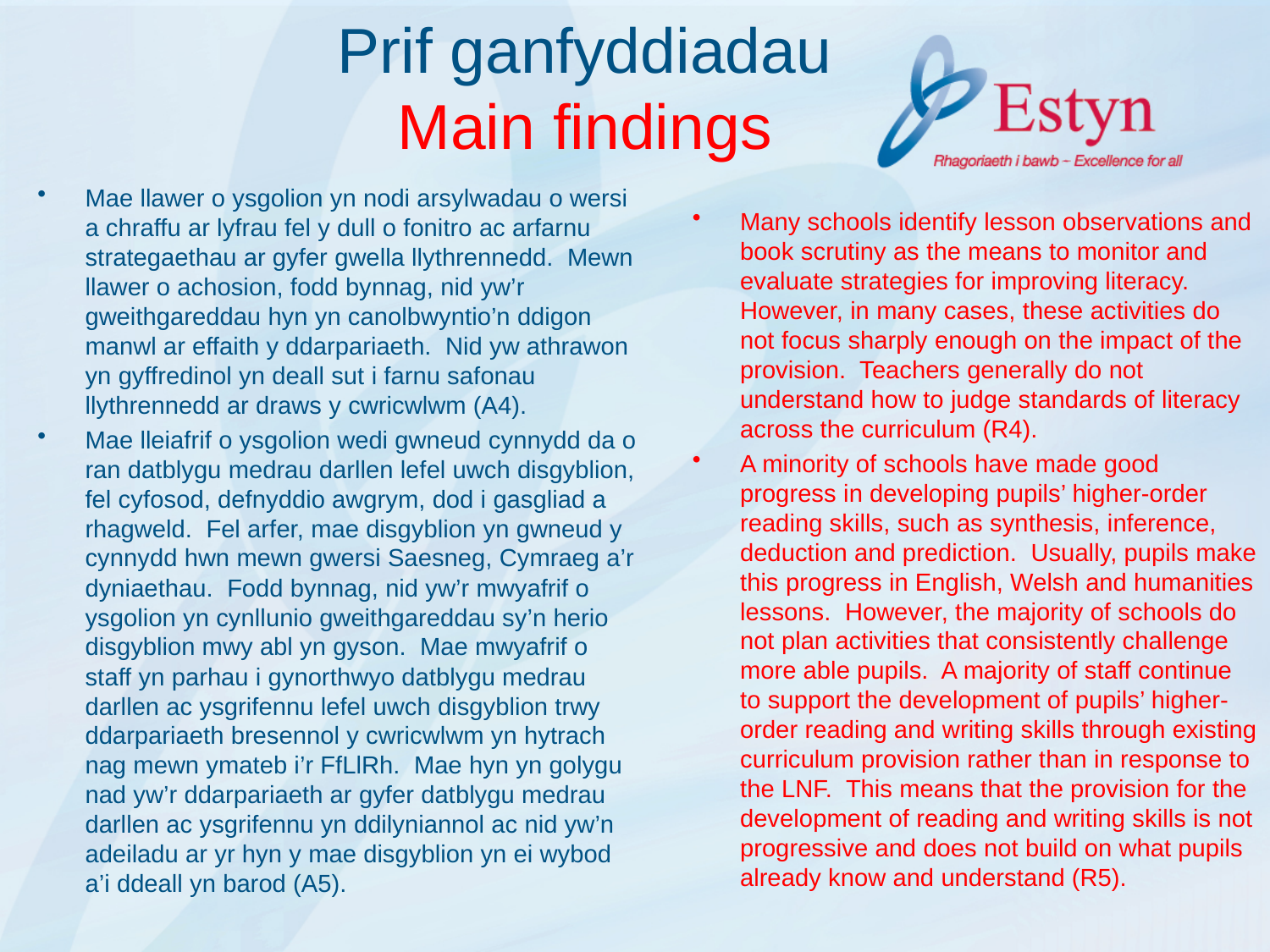

# Prif ganfyddiadau Main findings
Mae llawer o ysgolion yn nodi arsylwadau o wersi a chraffu ar lyfrau fel y dull o fonitro ac arfarnu strategaethau ar gyfer gwella llythrennedd.  Mewn llawer o achosion, fodd bynnag, nid yw’r gweithgareddau hyn yn canolbwyntio’n ddigon manwl ar effaith y ddarpariaeth.  Nid yw athrawon yn gyffredinol yn deall sut i farnu safonau llythrennedd ar draws y cwricwlwm (A4).
Mae lleiafrif o ysgolion wedi gwneud cynnydd da o ran datblygu medrau darllen lefel uwch disgyblion, fel cyfosod, defnyddio awgrym, dod i gasgliad a rhagweld.  Fel arfer, mae disgyblion yn gwneud y cynnydd hwn mewn gwersi Saesneg, Cymraeg a’r dyniaethau.  Fodd bynnag, nid yw’r mwyafrif o ysgolion yn cynllunio gweithgareddau sy’n herio disgyblion mwy abl yn gyson.  Mae mwyafrif o staff yn parhau i gynorthwyo datblygu medrau darllen ac ysgrifennu lefel uwch disgyblion trwy ddarpariaeth bresennol y cwricwlwm yn hytrach nag mewn ymateb i’r FfLlRh.  Mae hyn yn golygu nad yw’r ddarpariaeth ar gyfer datblygu medrau darllen ac ysgrifennu yn ddilyniannol ac nid yw’n adeiladu ar yr hyn y mae disgyblion yn ei wybod a’i ddeall yn barod (A5).
Many schools identify lesson observations and book scrutiny as the means to monitor and evaluate strategies for improving literacy.  However, in many cases, these activities do not focus sharply enough on the impact of the provision.  Teachers generally do not understand how to judge standards of literacy across the curriculum (R4).
A minority of schools have made good progress in developing pupils’ higher-order reading skills, such as synthesis, inference, deduction and prediction.  Usually, pupils make this progress in English, Welsh and humanities lessons.  However, the majority of schools do not plan activities that consistently challenge more able pupils.  A majority of staff continue to support the development of pupils’ higher-order reading and writing skills through existing curriculum provision rather than in response to the LNF.  This means that the provision for the development of reading and writing skills is not progressive and does not build on what pupils already know and understand (R5).